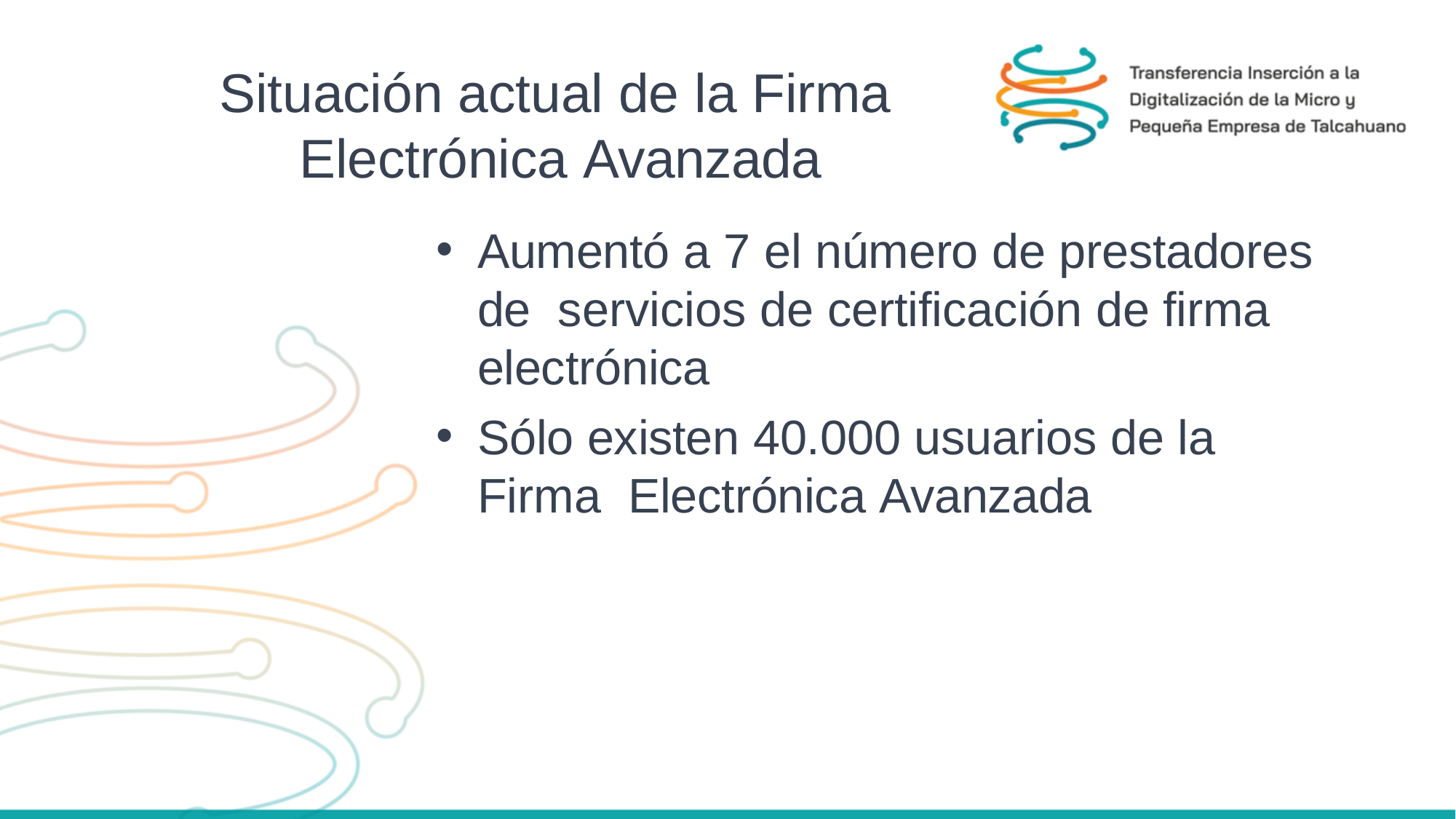

# Situación actual de la Firma  Electrónica Avanzada
Aumentó a 7 el número de prestadores de  servicios de certificación de firma electrónica
Sólo existen 40.000 usuarios de la Firma  Electrónica Avanzada